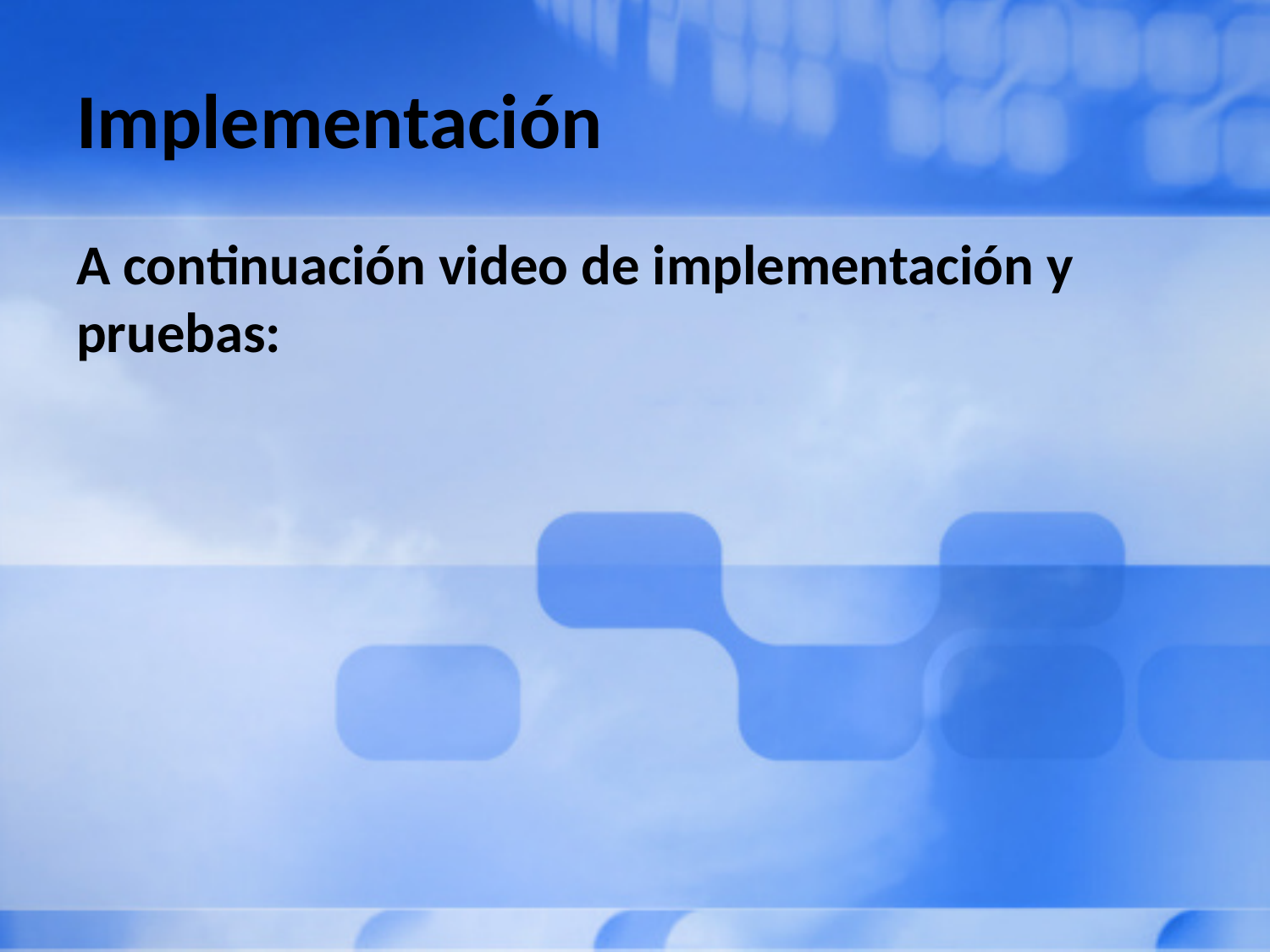

# Implementación
A continuación video de implementación y pruebas: